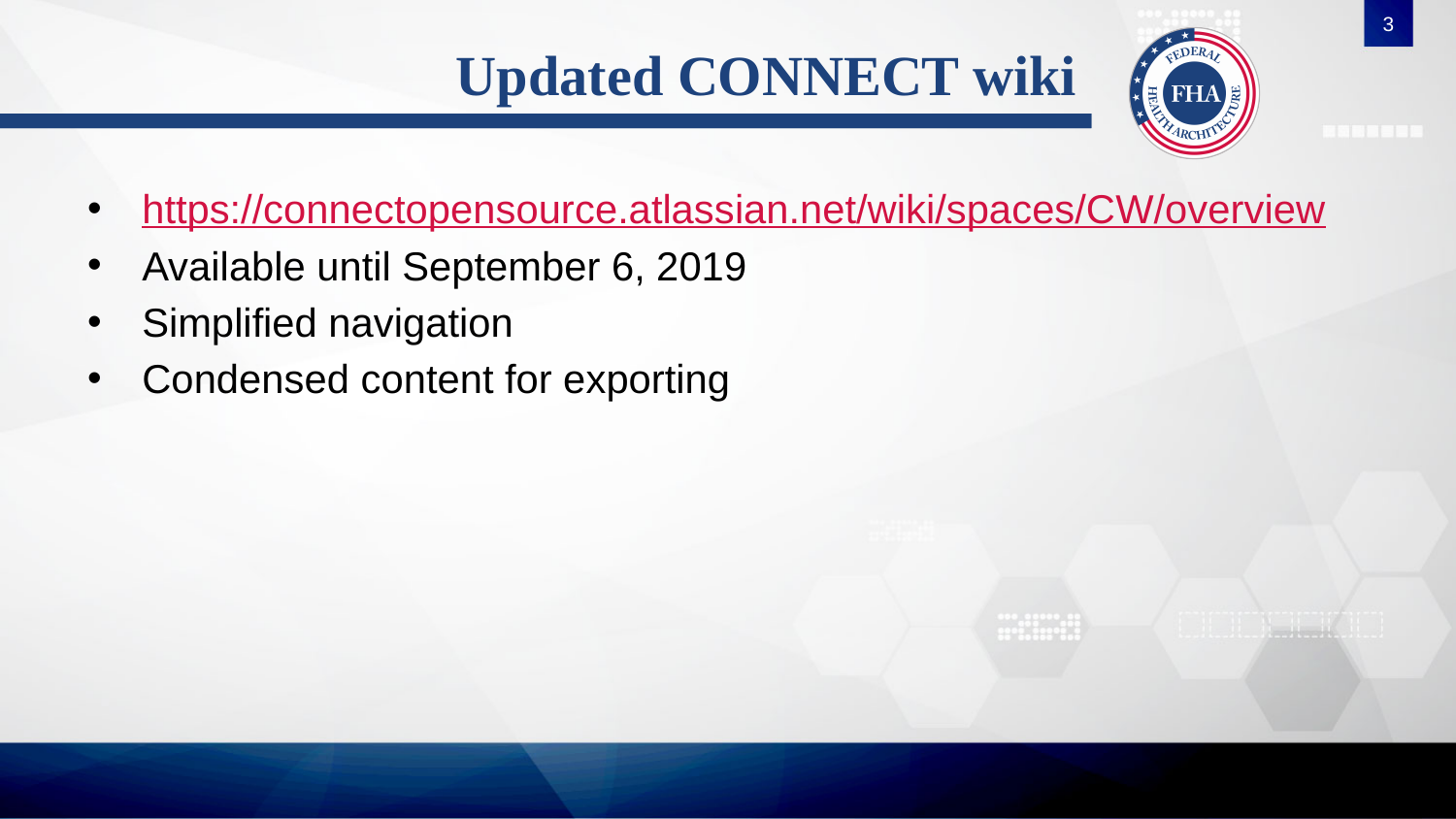

3
# Updated CONNECT wiki
https://connectopensource.atlassian.net/wiki/spaces/CW/overview
Available until September 6, 2019
Simplified navigation
Condensed content for exporting